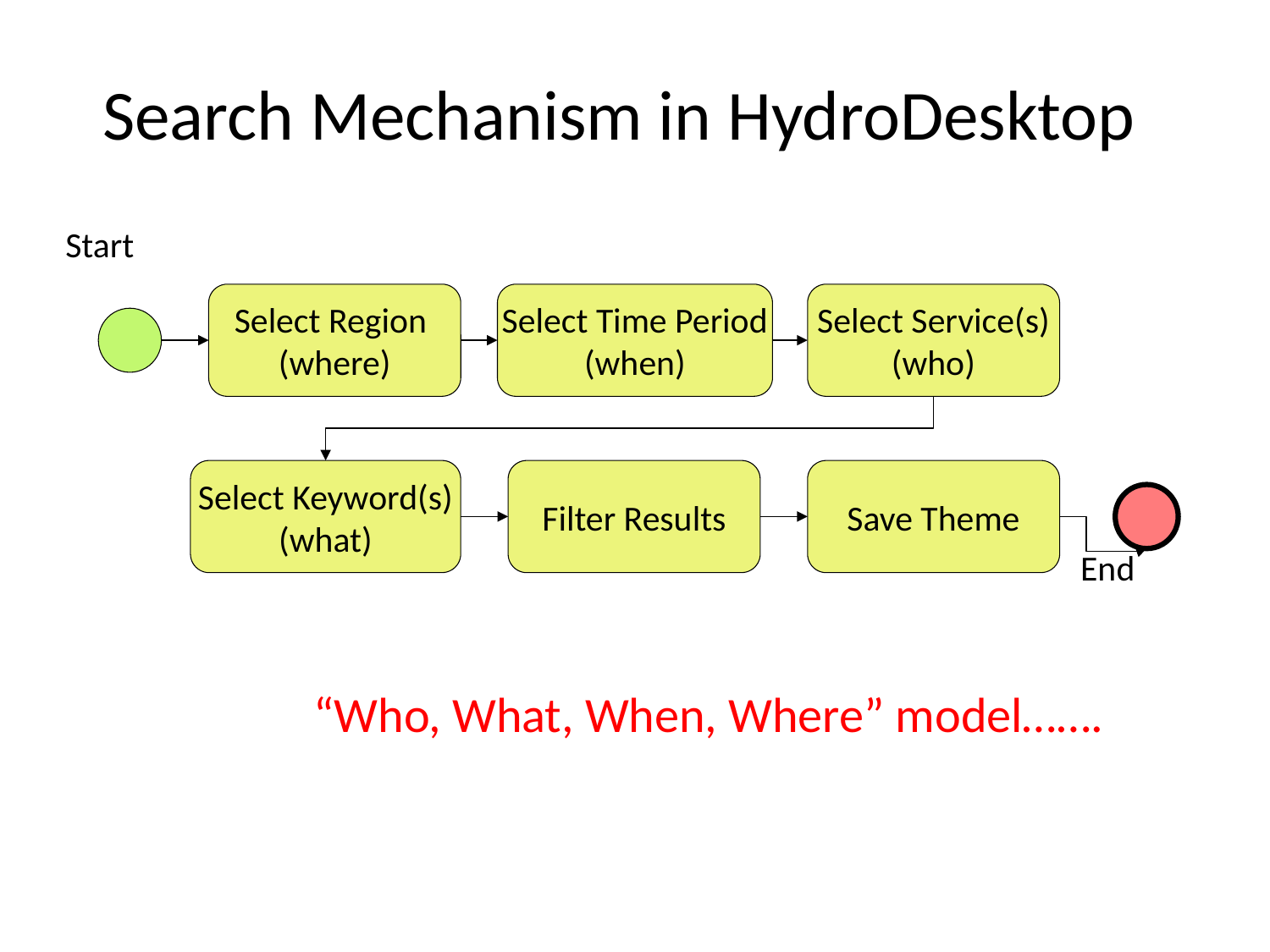

Search Mechanism in HydroDesktop
Start
Select Region
(where)
Select Time Period
(when)
Select Service(s)
(who)

Select Keyword(s)
(what)
Filter Results
Save Theme

End
“Who, What, When, Where” model…….